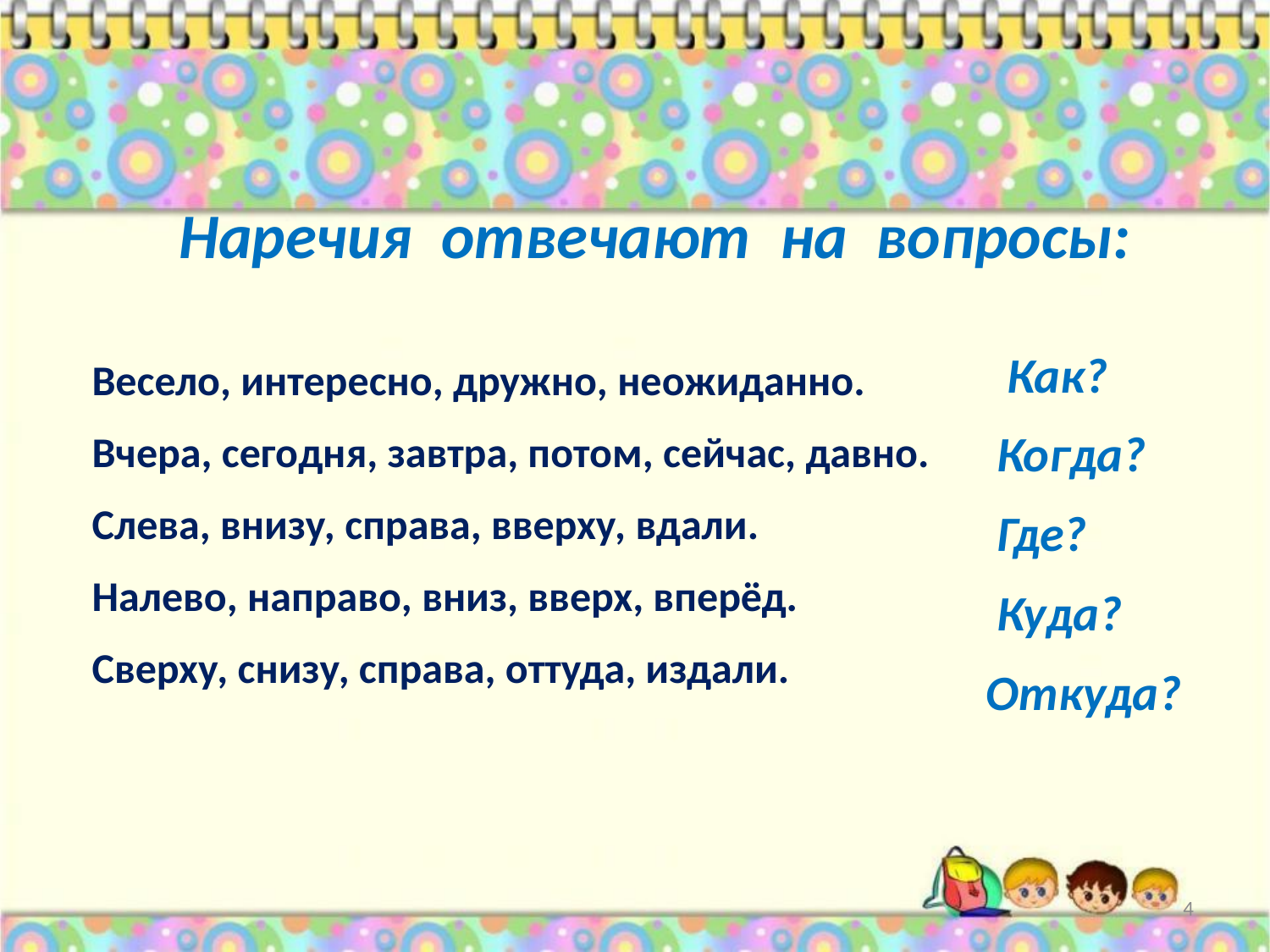

Наречия  отвечают  на  вопросы:

Весело, интересно, дружно, неожиданно.
Вчера, сегодня, завтра, потом, сейчас, давно.
Слева, внизу, справа, вверху, вдали.
Налево, направо, вниз, вверх, вперёд.
Сверху, снизу, справа, оттуда, издали.
Как?
Когда?
Где?
Куда?
Откуда?
4